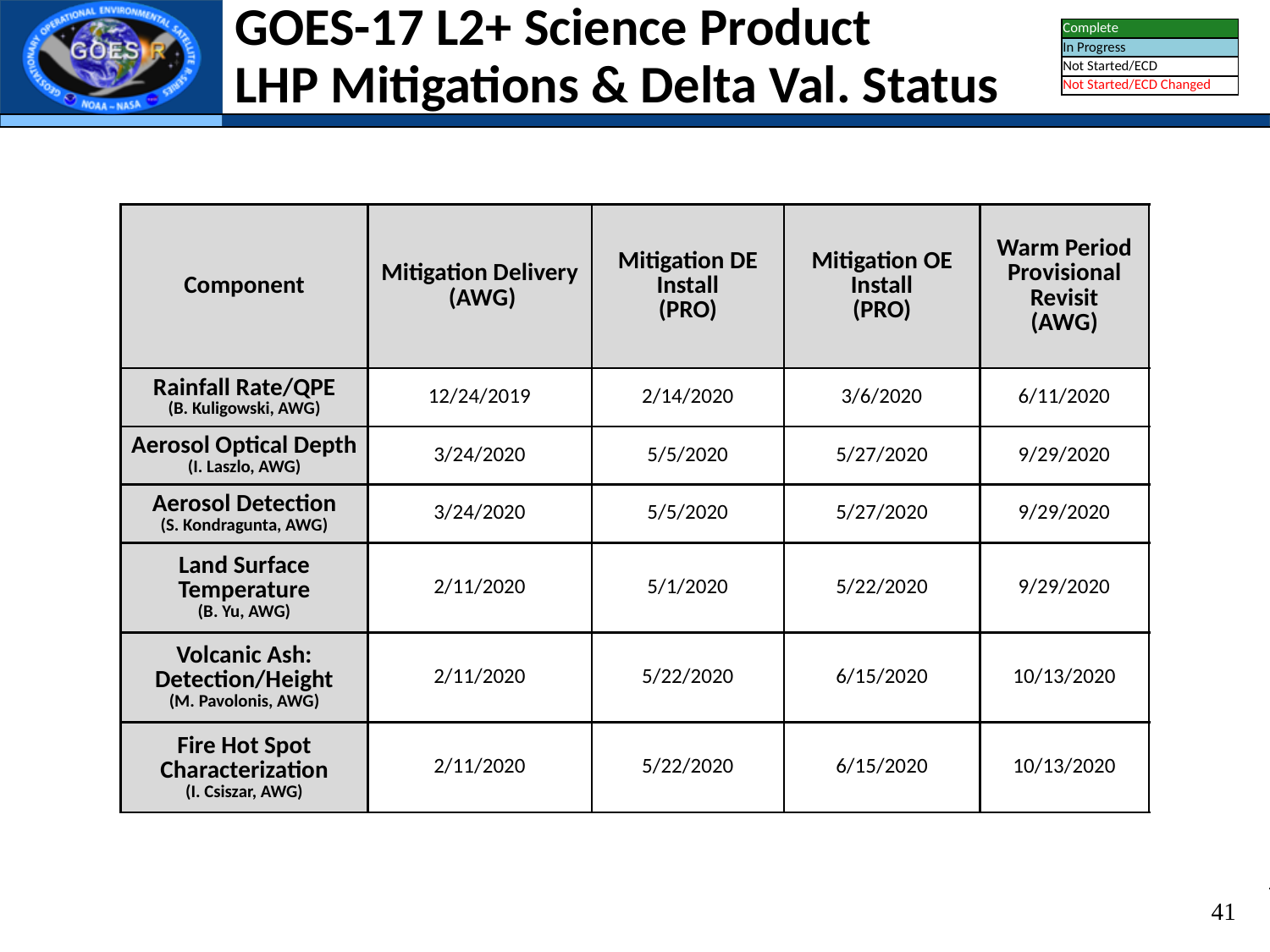

GOES-17 L2+ Science Product
LHP Mitigations & Delta Val. Status
| Complete |
| --- |
| In Progress |
| Not Started/ECD |
| Not Started/ECD Changed |
| Component | Mitigation Delivery (AWG) | Mitigation DE Install (PRO) | Mitigation OE Install (PRO) | Warm Period Provisional Revisit (AWG) |
| --- | --- | --- | --- | --- |
| Rainfall Rate/QPE (B. Kuligowski, AWG) | 12/24/2019 | 2/14/2020 | 3/6/2020 | 6/11/2020 |
| Aerosol Optical Depth (I. Laszlo, AWG) | 3/24/2020 | 5/5/2020 | 5/27/2020 | 9/29/2020 |
| Aerosol Detection (S. Kondragunta, AWG) | 3/24/2020 | 5/5/2020 | 5/27/2020 | 9/29/2020 |
| Land Surface Temperature (B. Yu, AWG) | 2/11/2020 | 5/1/2020 | 5/22/2020 | 9/29/2020 |
| Volcanic Ash: Detection/Height (M. Pavolonis, AWG) | 2/11/2020 | 5/22/2020 | 6/15/2020 | 10/13/2020 |
| Fire Hot Spot Characterization (I. Csiszar, AWG) | 2/11/2020 | 5/22/2020 | 6/15/2020 | 10/13/2020 |

41